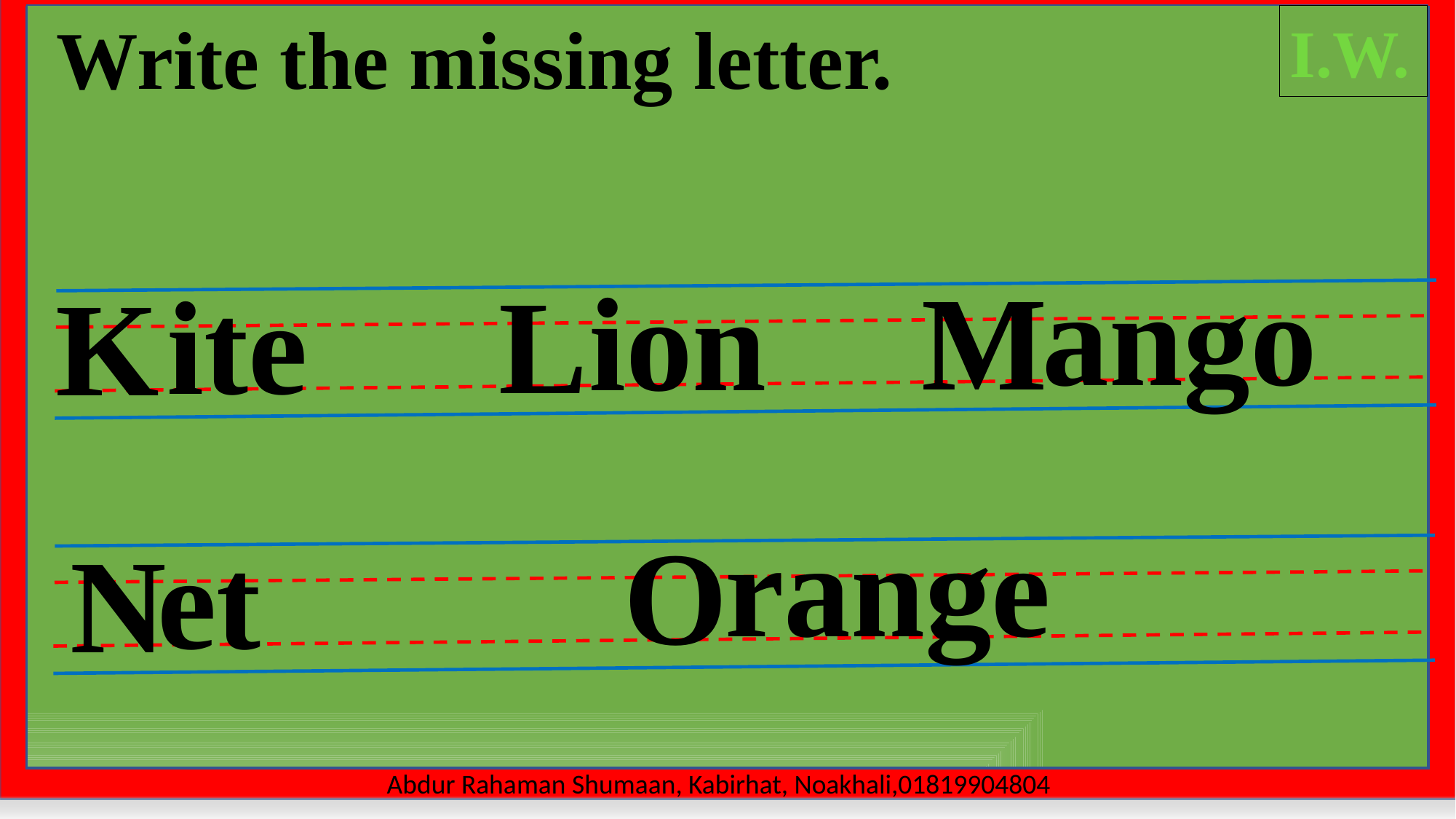

Write the missing letter.

I.W.
  ango
  M
 ion
  L
  ite
  K
   range
  O
  et
  N